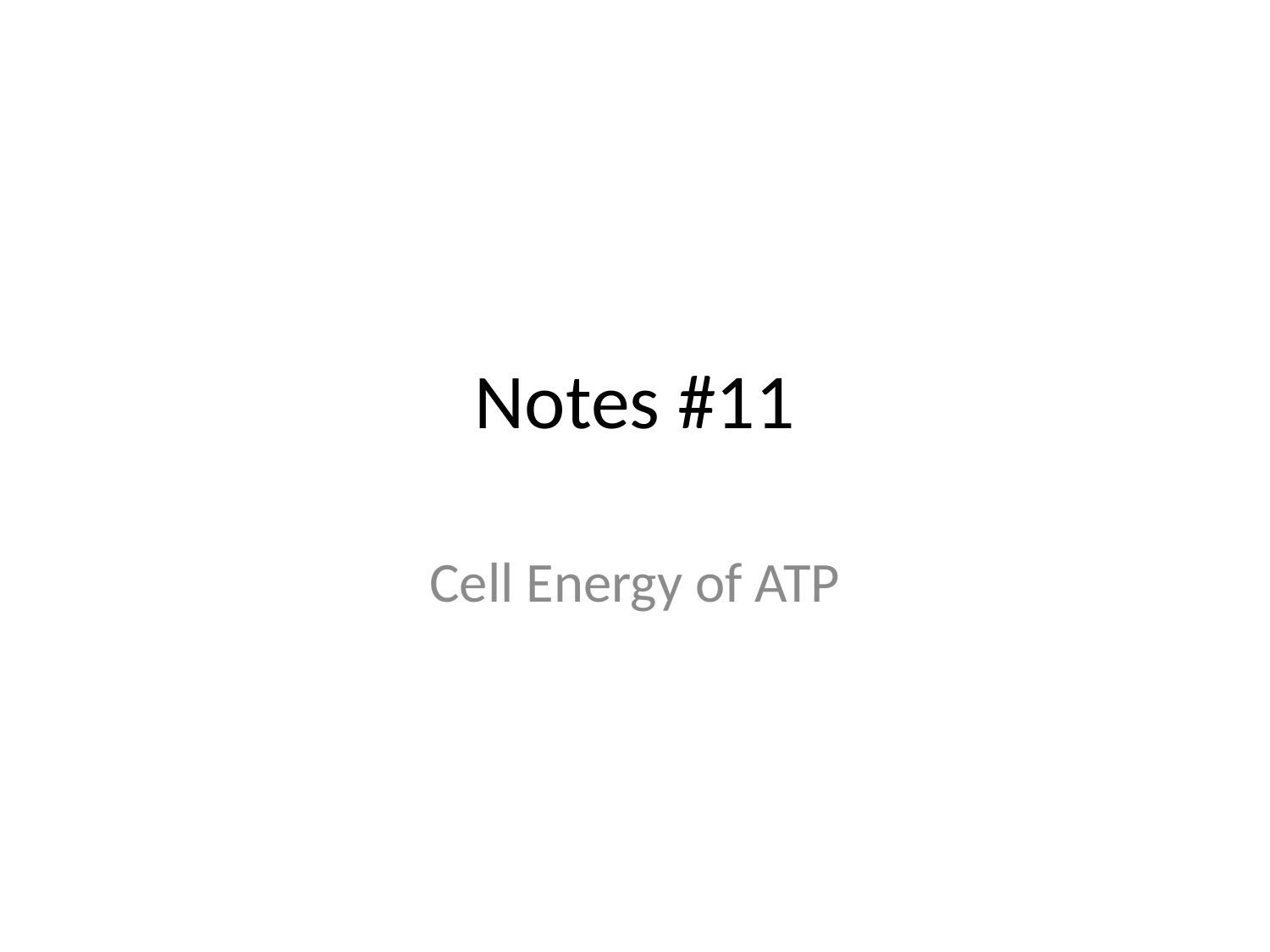

# Notes #11
Cell Energy of ATP